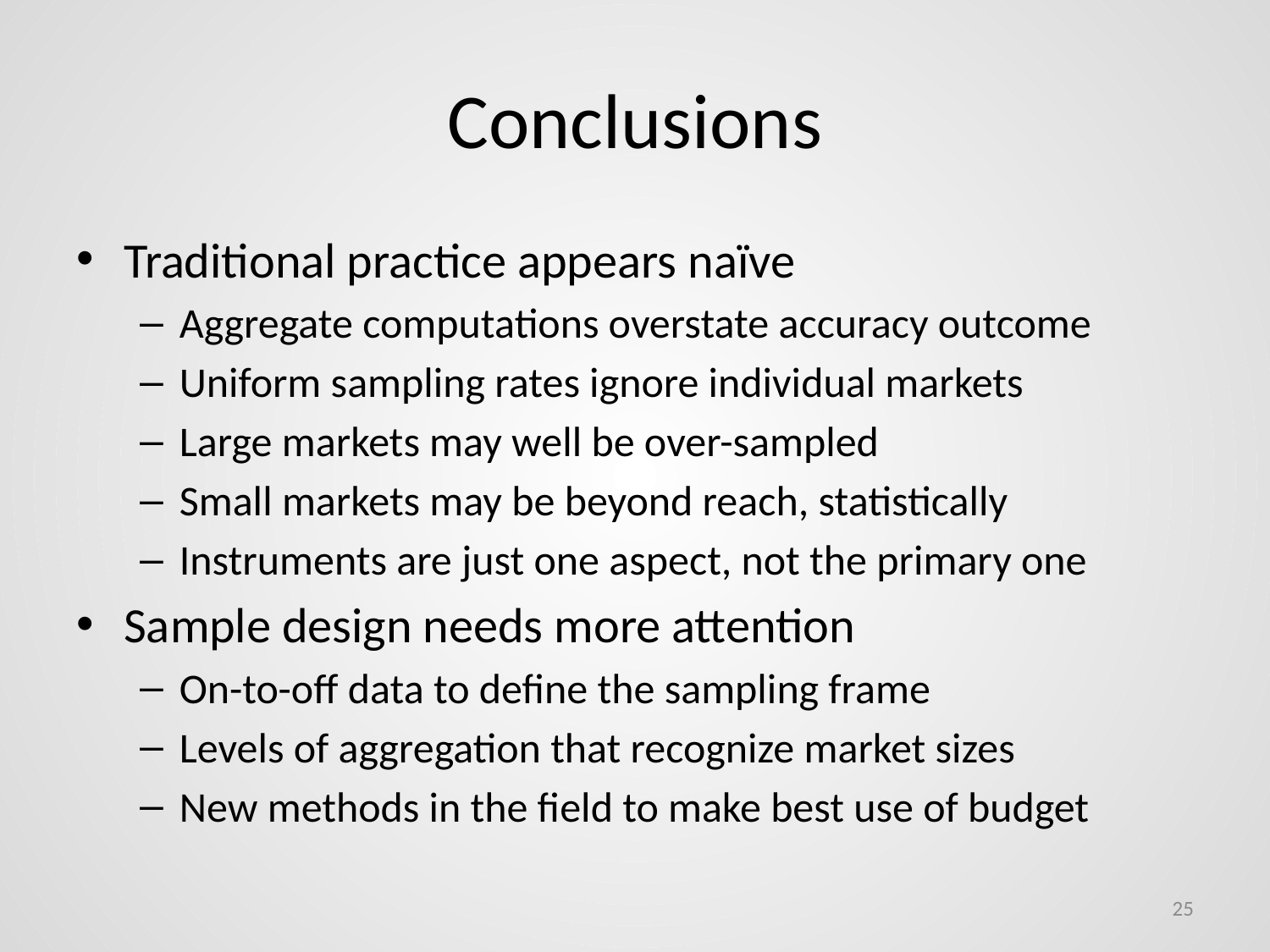

# Conclusions
Traditional practice appears naïve
Aggregate computations overstate accuracy outcome
Uniform sampling rates ignore individual markets
Large markets may well be over-sampled
Small markets may be beyond reach, statistically
Instruments are just one aspect, not the primary one
Sample design needs more attention
On-to-off data to define the sampling frame
Levels of aggregation that recognize market sizes
New methods in the field to make best use of budget

25